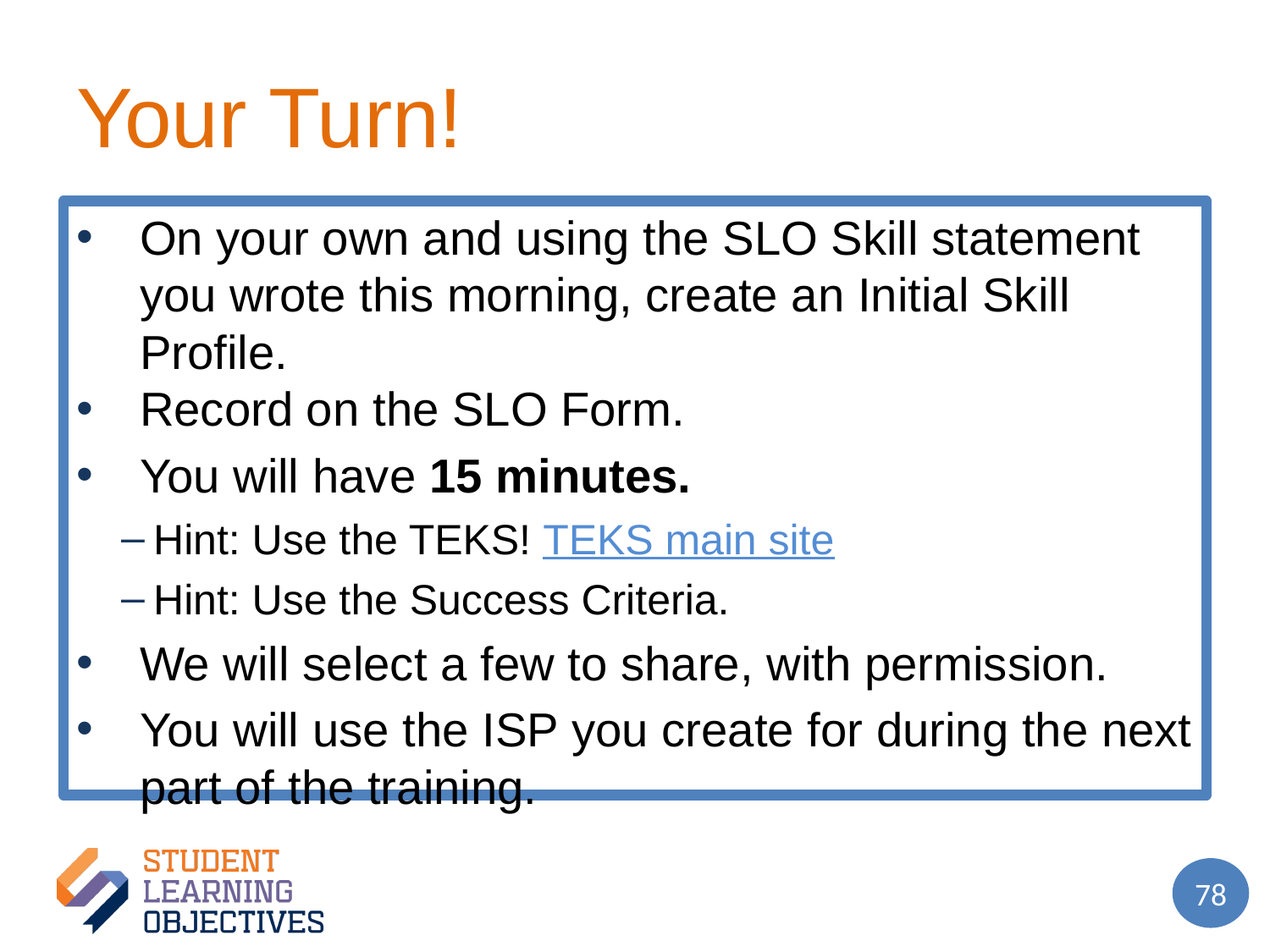

Your Turn! – 2
On your own and using the SLO Skill statement you wrote this morning, create an Initial Skill Profile.
Record on the SLO Form.
You will have 15 minutes.
Hint: Use the TEKS! TEKS main site
Hint: Use the Success Criteria.
We will select a few to share, with permission.
You will use the ISP you create for during the next part of the training.

78